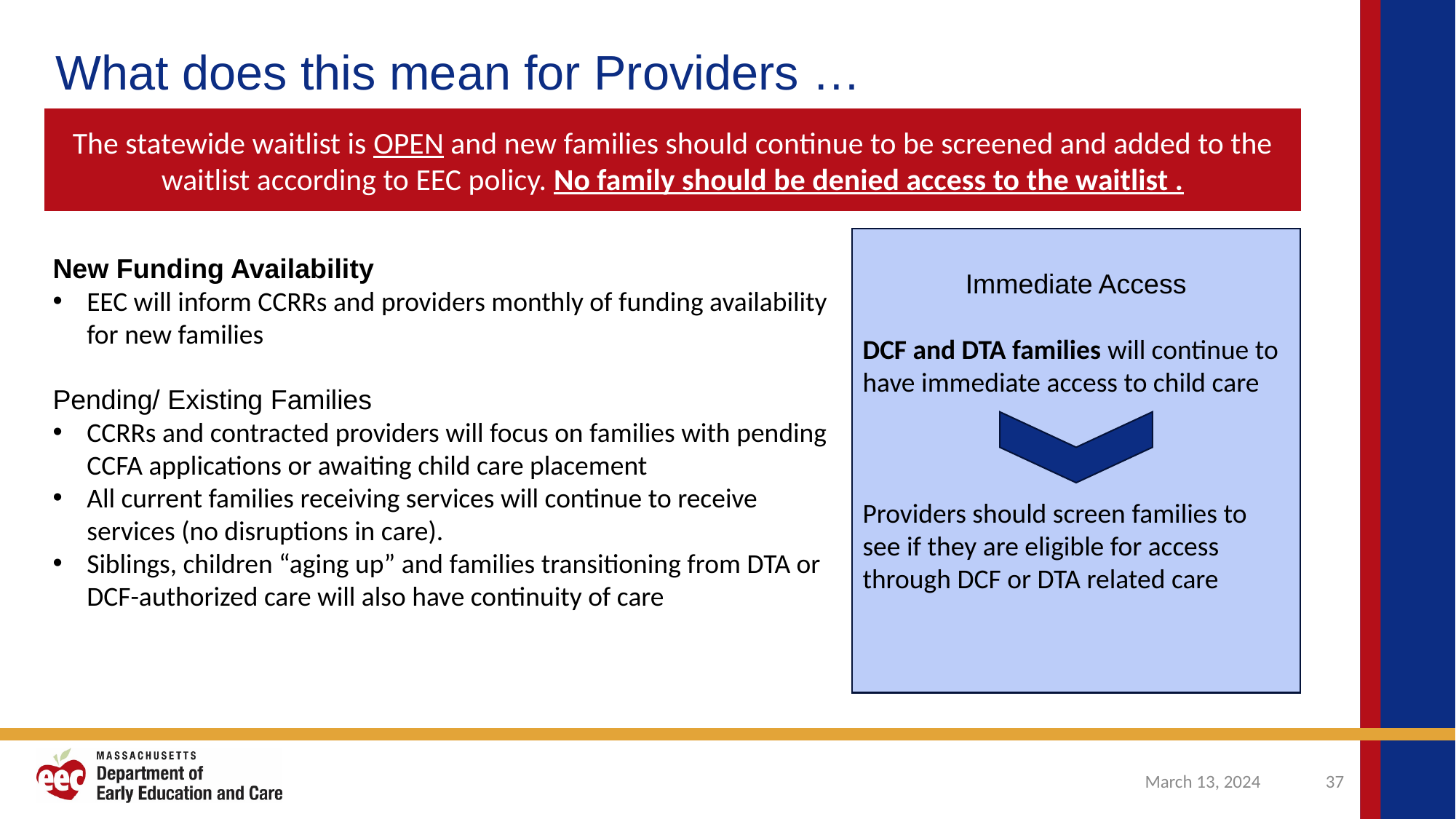

What does this mean for Providers …
The statewide waitlist is OPEN and new families should continue to be screened and added to the waitlist according to EEC policy. No family should be denied access to the waitlist .

Immediate Access

DCF and DTA families will continue to have immediate access to child care

Providers should screen families to see if they are eligible for access through DCF or DTA related care

New Funding Availability
EEC will inform CCRRs and providers monthly of funding availability for new families

Pending/ Existing Families
CCRRs and contracted providers will focus on families with pending CCFA applications or awaiting child care placement
All current families receiving services will continue to receive services (no disruptions in care).
Siblings, children “aging up” and families transitioning from DTA or DCF-authorized care will also have continuity of care

March 13, 2024
37